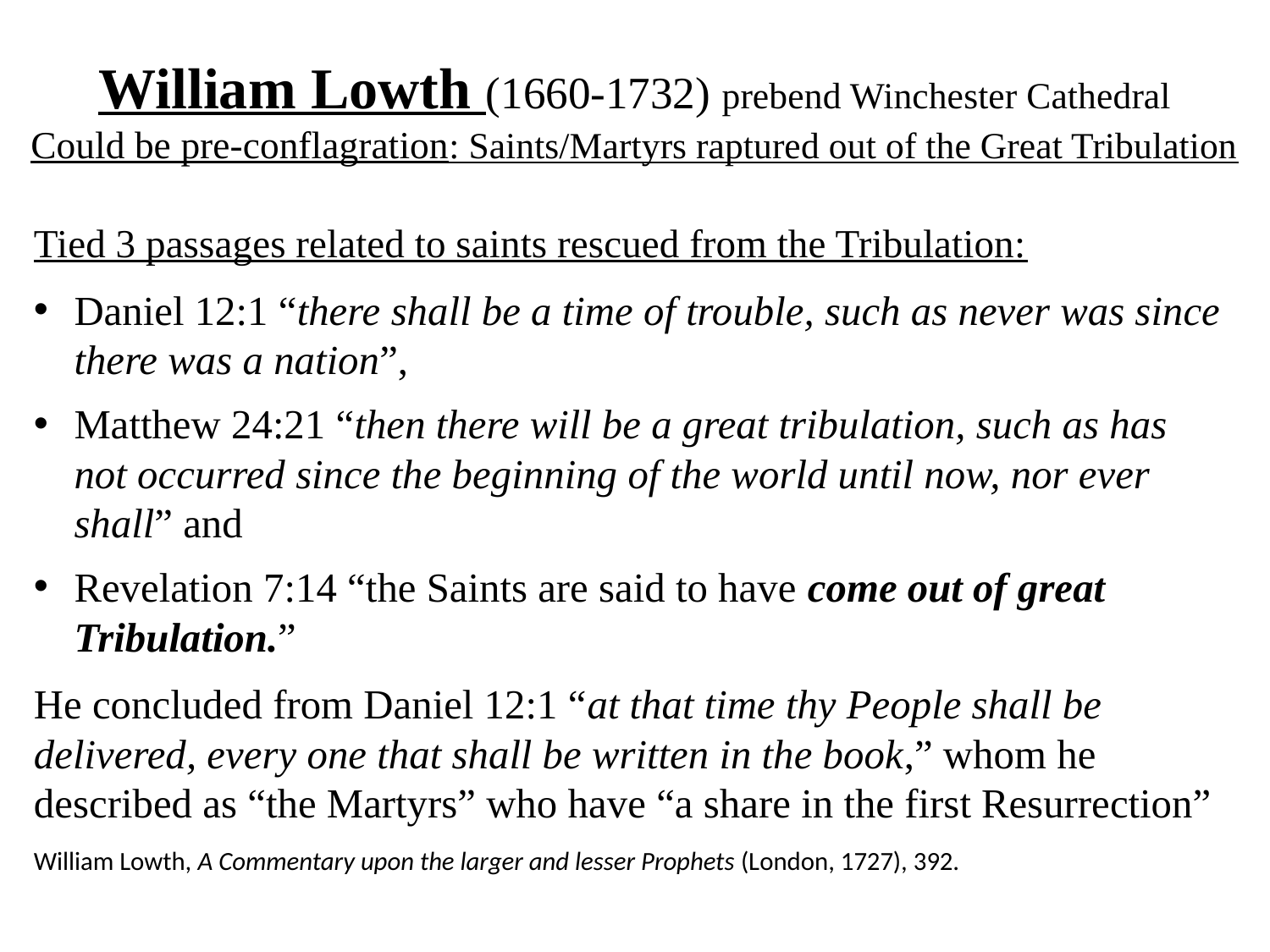

# William Lowth (1660-1732) prebend Winchester Cathedral Could be pre-conflagration: Saints/Martyrs raptured out of the Great Tribulation
Tied 3 passages related to saints rescued from the Tribulation:

Daniel 12:1 “there shall be a time of trouble, such as never was since there was a nation”,

Matthew 24:21 “then there will be a great tribulation, such as has not occurred since the beginning of the world until now, nor ever shall” and

Revelation 7:14 “the Saints are said to have come out of great Tribulation.”

He concluded from Daniel 12:1 “at that time thy People shall be delivered, every one that shall be written in the book,” whom he described as “the Martyrs” who have “a share in the first Resurrection”

William Lowth, A Commentary upon the larger and lesser Prophets (London, 1727), 392.